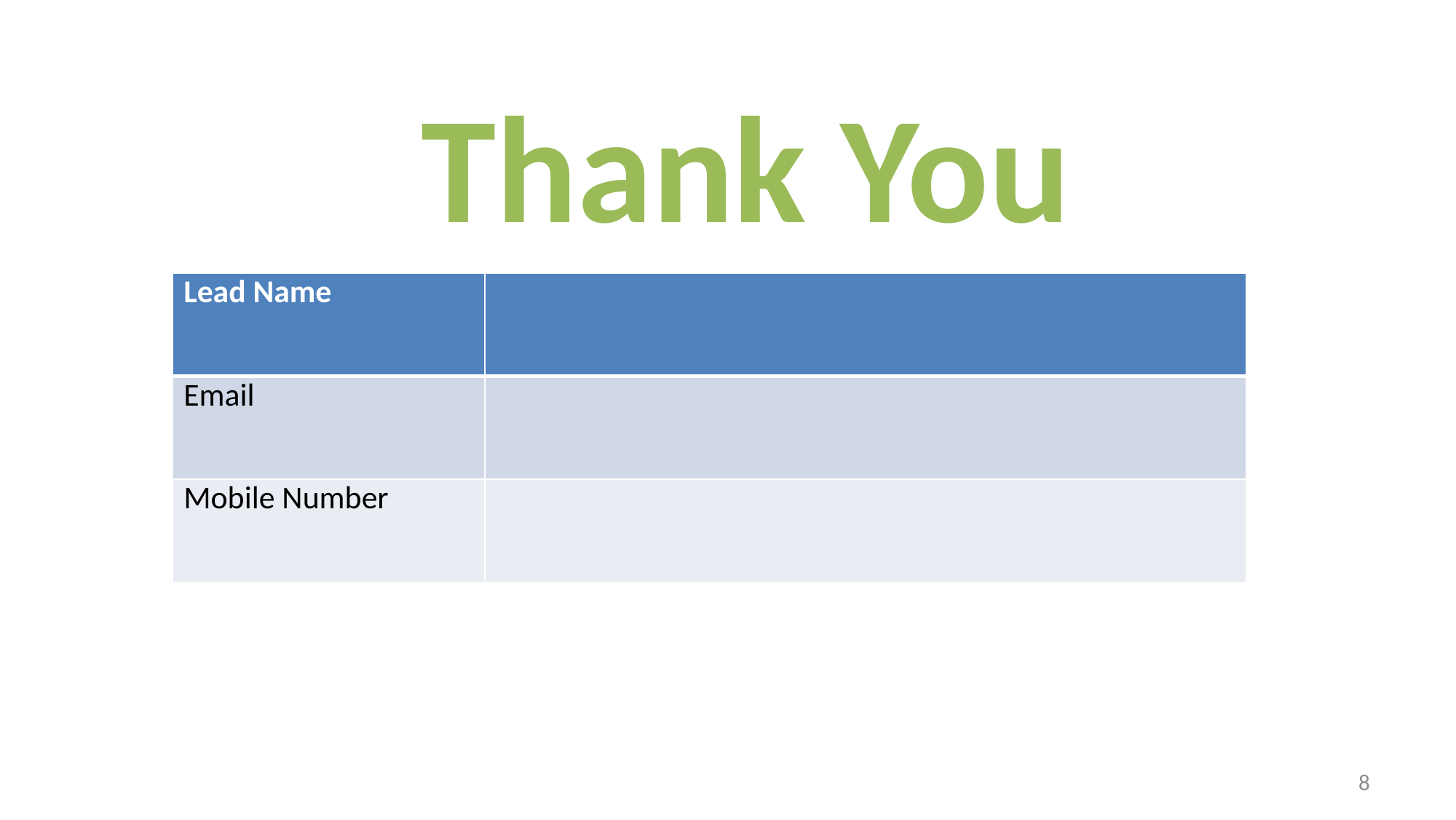

Thank You

| Lead Name |  |
| --- | --- |
| Email |  |
| Mobile Number |  |
8